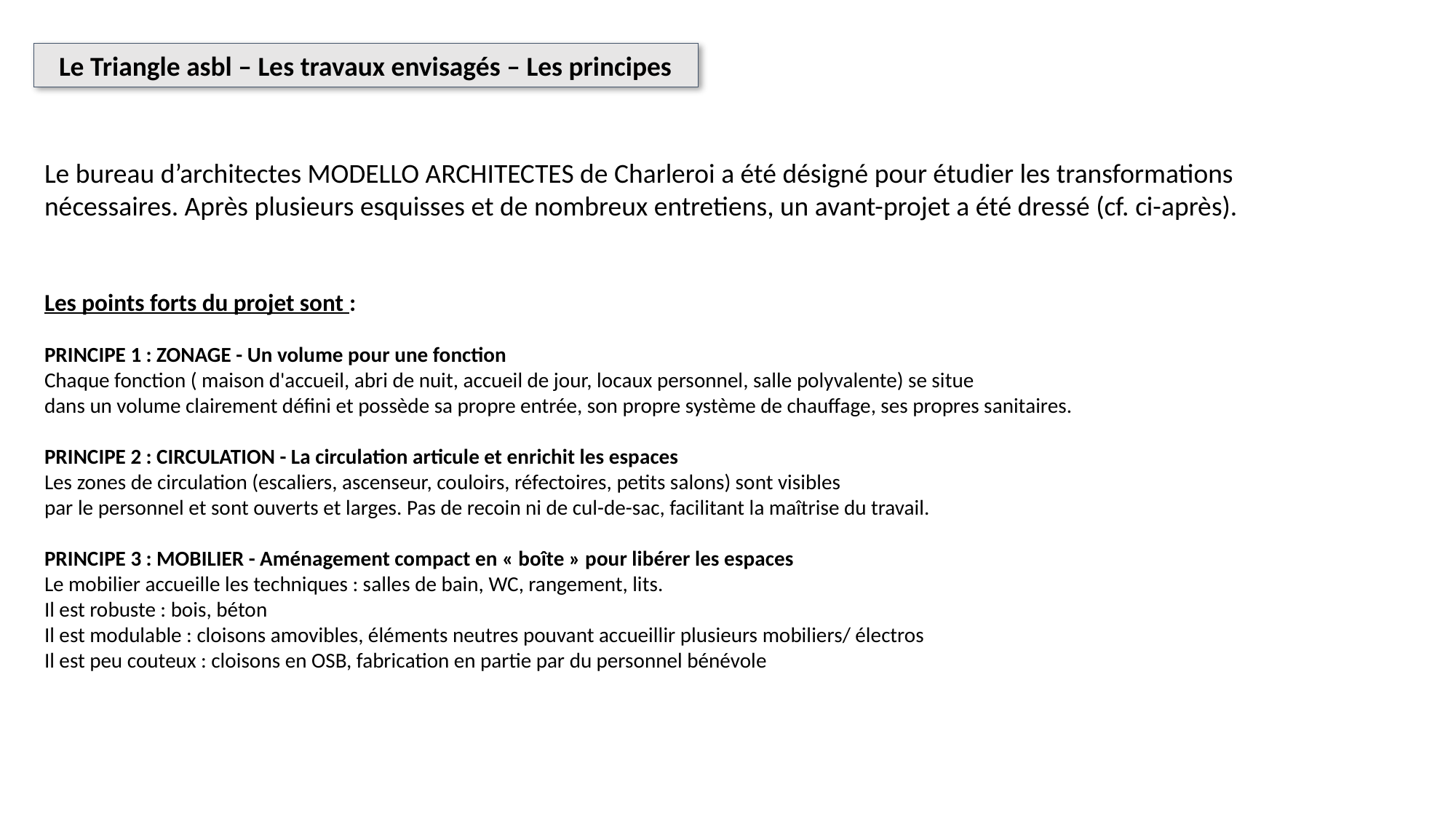

Le Triangle asbl – Les travaux envisagés – Les principes
Le bureau d’architectes MODELLO ARCHITECTES de Charleroi a été désigné pour étudier les transformations nécessaires. Après plusieurs esquisses et de nombreux entretiens, un avant-projet a été dressé (cf. ci-après).

Les points forts du projet sont :

PRINCIPE 1 : ZONAGE - Un volume pour une fonction
Chaque fonction ( maison d'accueil, abri de nuit, accueil de jour, locaux personnel, salle polyvalente) se situe
dans un volume clairement défini et possède sa propre entrée, son propre système de chauffage, ses propres sanitaires.

PRINCIPE 2 : CIRCULATION - La circulation articule et enrichit les espaces
Les zones de circulation (escaliers, ascenseur, couloirs, réfectoires, petits salons) sont visibles
par le personnel et sont ouverts et larges. Pas de recoin ni de cul-de-sac, facilitant la maîtrise du travail.

PRINCIPE 3 : MOBILIER - Aménagement compact en « boîte » pour libérer les espaces
Le mobilier accueille les techniques : salles de bain, WC, rangement, lits.
Il est robuste : bois, béton
Il est modulable : cloisons amovibles, éléments neutres pouvant accueillir plusieurs mobiliers/ électros
Il est peu couteux : cloisons en OSB, fabrication en partie par du personnel bénévole